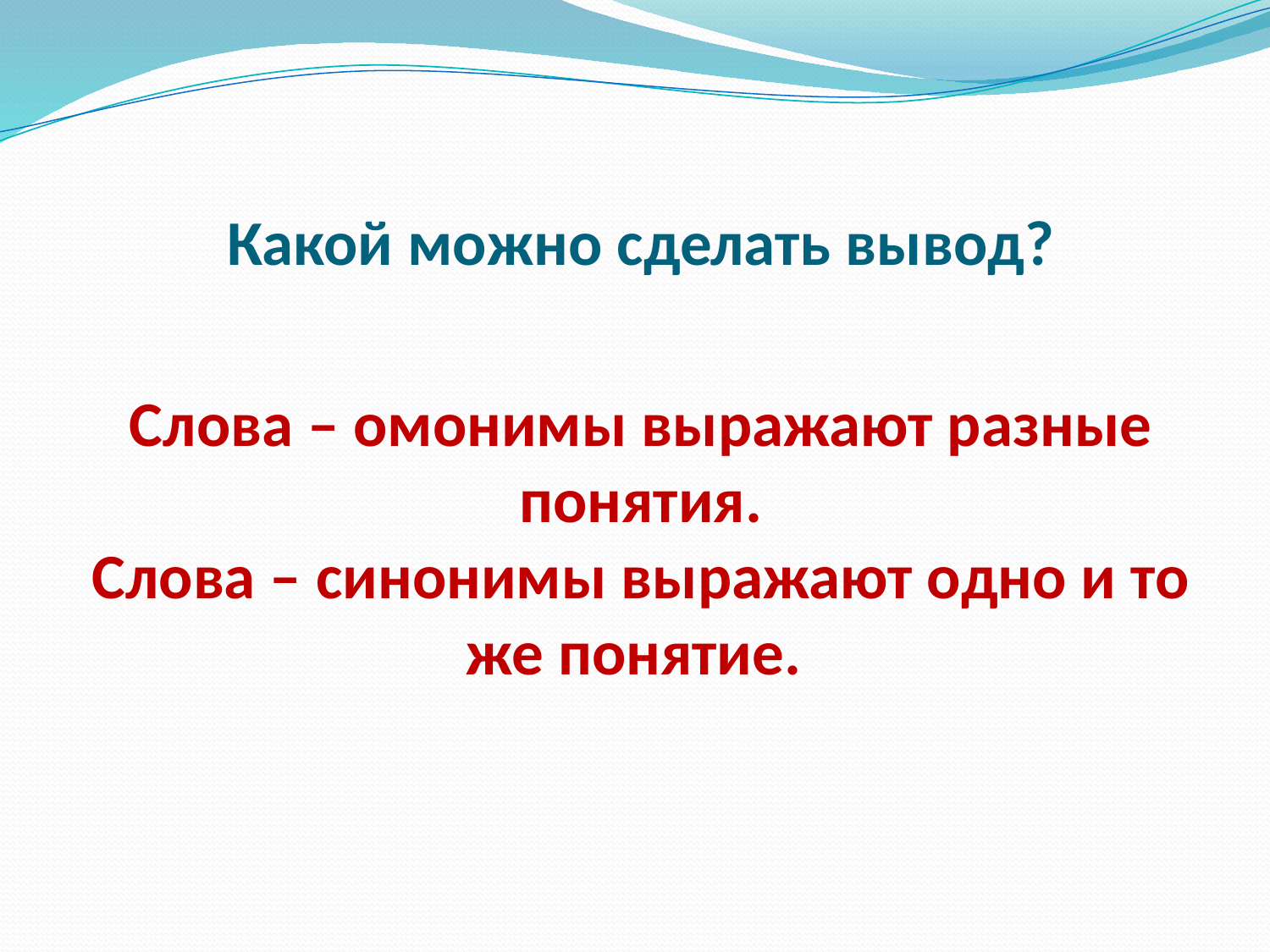

# Какой можно сделать вывод?
Слова – омонимы выражают разные понятия.
Слова – синонимы выражают одно и то же понятие.